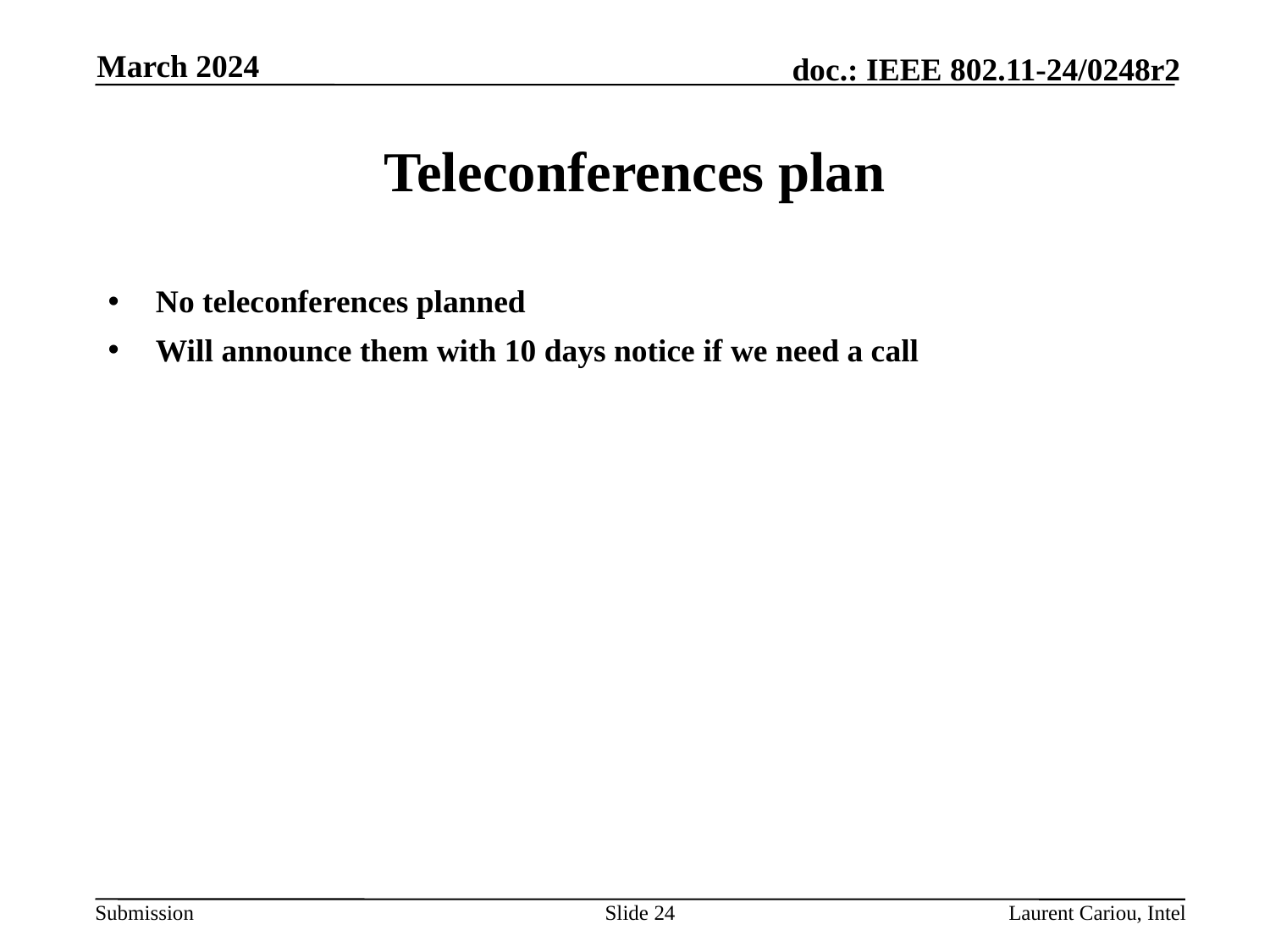

March 2024
# Teleconferences plan
No teleconferences planned
Will announce them with 10 days notice if we need a call
Slide 24
Laurent Cariou, Intel